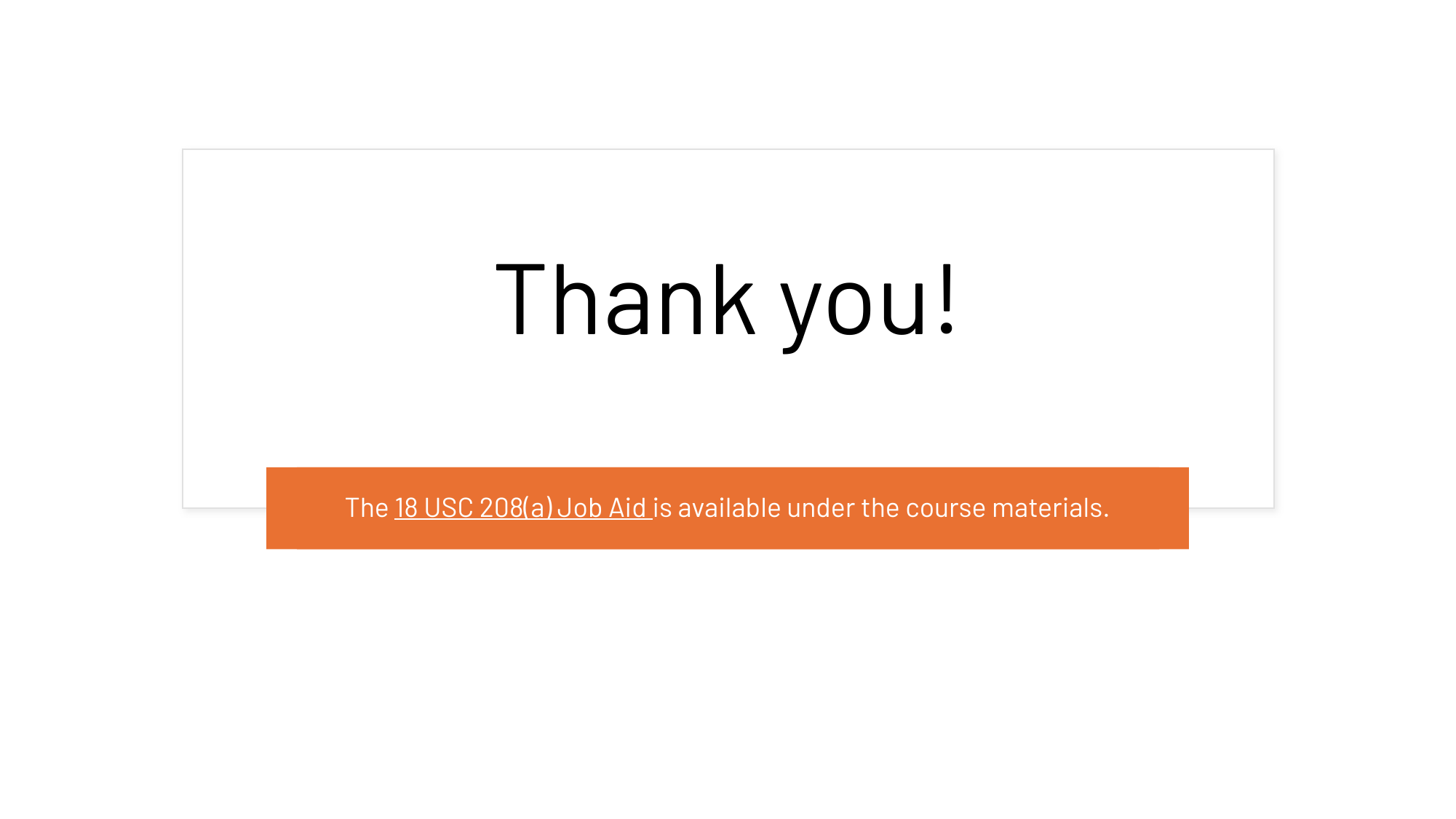

# Thank you!
The 18 USC 208(a) Job Aid is available under the course materials.